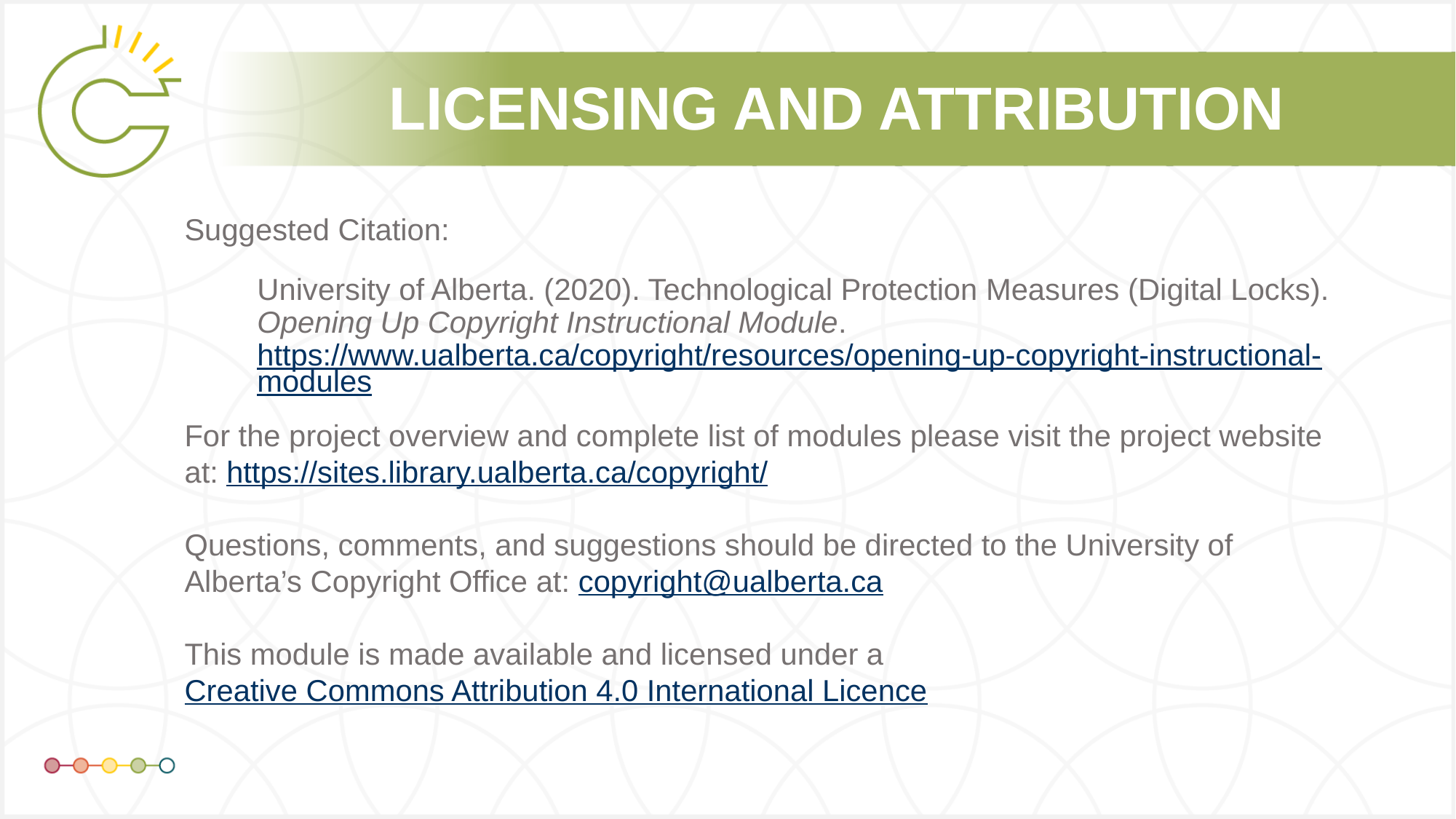

University of Alberta. (2020). Technological Protection Measures (Digital Locks). Opening Up Copyright Instructional Module. https://www.ualberta.ca/copyright/resources/opening-up-copyright-instructional-modules